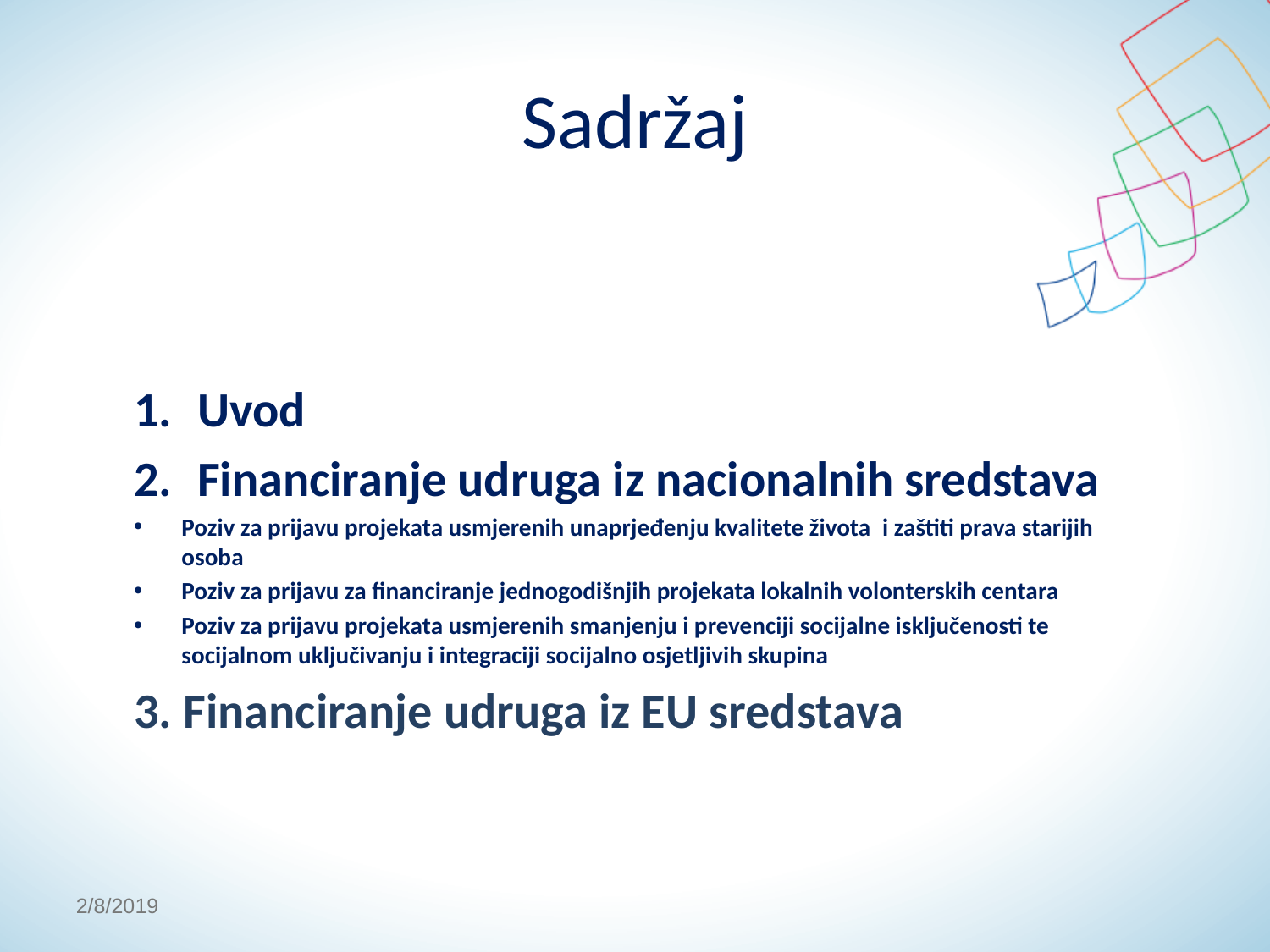

# Sadržaj
Uvod
Financiranje udruga iz nacionalnih sredstava
Poziv za prijavu projekata usmjerenih unaprjeđenju kvalitete života  i zaštiti prava starijih osoba
Poziv za prijavu za financiranje jednogodišnjih projekata lokalnih volonterskih centara
Poziv za prijavu projekata usmjerenih smanjenju i prevenciji socijalne isključenosti te socijalnom uključivanju i integraciji socijalno osjetljivih skupina
3. Financiranje udruga iz EU sredstava